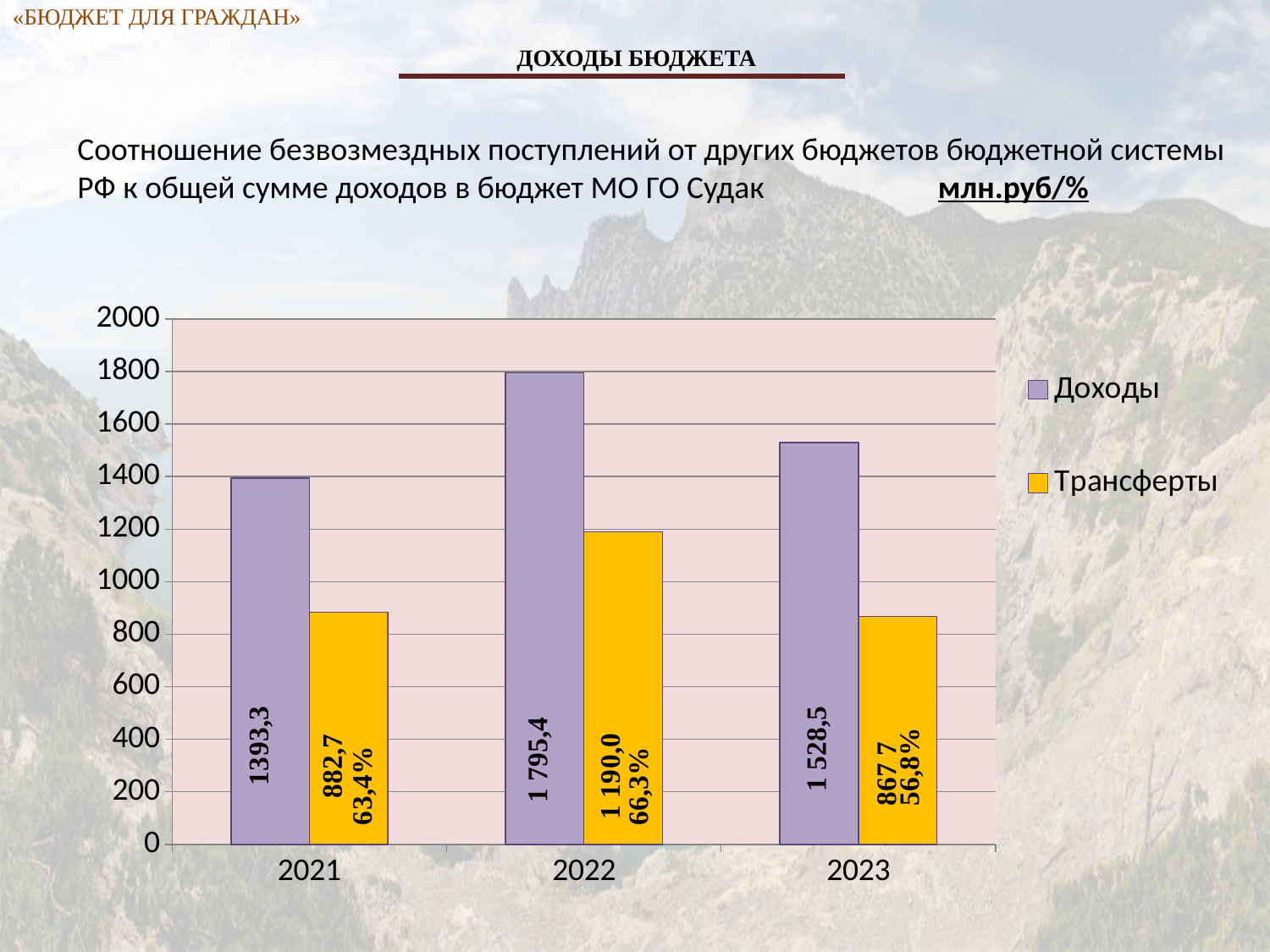

«БЮДЖЕТ ДЛЯ ГРАЖДАН»
# ДОХОДЫ БЮДЖЕТА
Соотношение безвозмездных поступлений от других бюджетов бюджетной системы РФ к общей сумме доходов в бюджет МО ГО Судак                        млн.руб/%

### Chart

| Category | Доходы | Трансферты |
|---|---|---|
| 2021 | 1393.3 | 882.7 |
| 2022 | 1795.4 | 1190.0 |
| 2023 | 1528.5 | 867.7 |